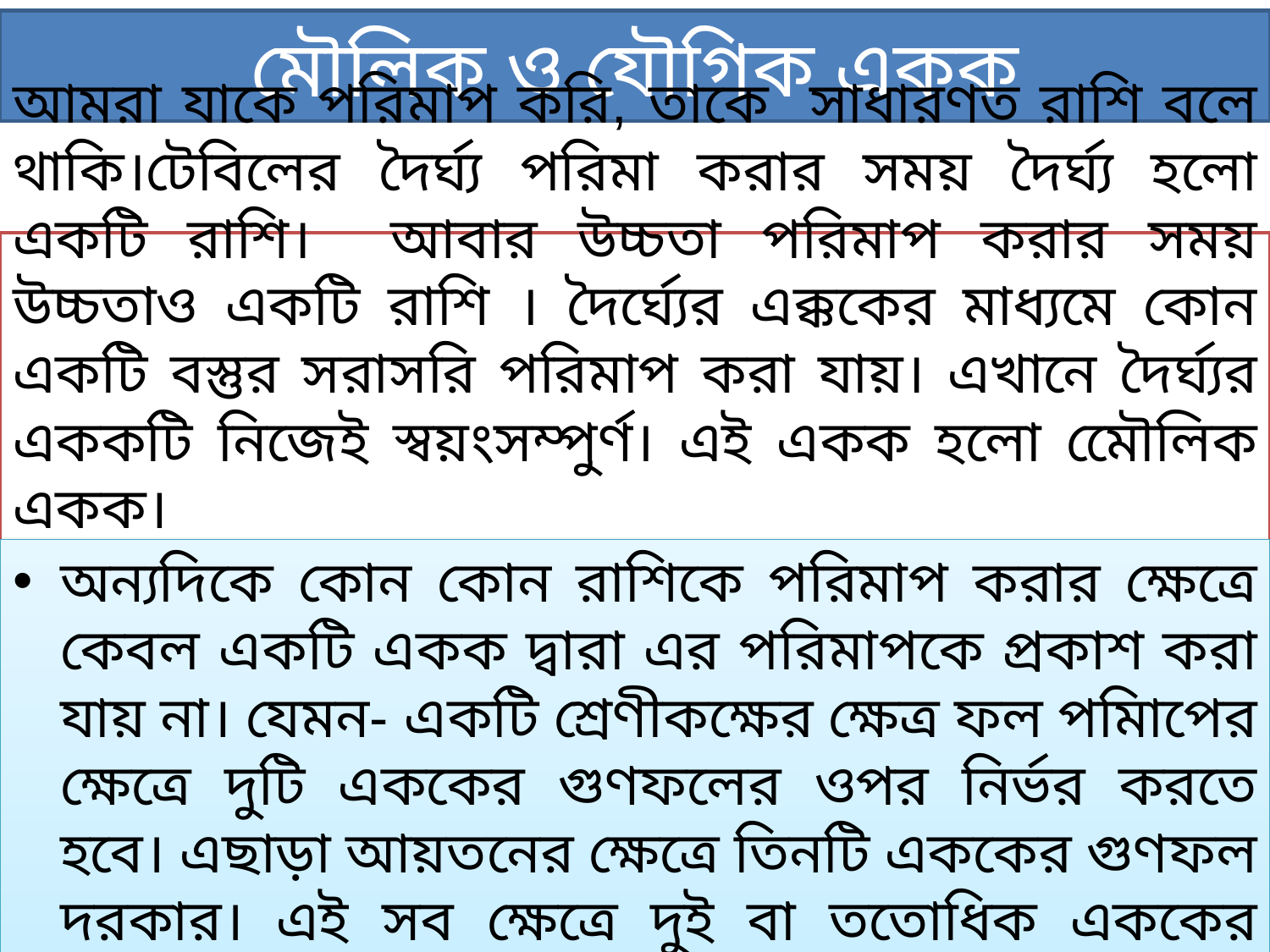

# মৌলিক ও যৌগিক একক
আমরা যাকে পরিমাপ করি, তাকে  সাধারণত রাশি বলে থাকি।টেবিলের দৈর্ঘ্য পরিমা করার সময় দৈর্ঘ্য হলো একটি রাশি।  আবার উচ্চতা পরিমাপ করার সময় উচ্চতাও একটি রাশি । দৈর্ঘ্যের এক্ককের মাধ্যমে কোন একটি বস্তুর সরাসরি পরিমাপ করা যায়। এখানে দৈর্ঘ্যর এককটি নিজেই স্বয়ংসম্পুর্ণ। এই একক হলো মেৌলিক একক।

অন্যদিকে কোন কোন রাশিকে পরিমাপ করার ক্ষেত্রে কেবল একটি একক দ্বারা এর পরিমাপকে প্রকাশ করা যায় না। যেমন- একটি শ্রেণীকক্ষের ক্ষেত্র ফল পমিাপের ক্ষেত্রে দুটি এককের গুণফলের ওপর নির্ভর করতে হবে। এছাড়া আয়তনের ক্ষেত্রে তিনটি এককের গুণফল দরকার। এই সব ক্ষেত্রে দুই বা ততোধিক এককের সমন্বয় দরকার এই সমন্বিত এককই হলো যৌগিক একক।  যেমন ক্ষেত্রফরলর একক হলো দৈর্ঘ্য ও প্রস্থের এককের গুনফল। অনুরুপ ভাবে আয়তনের একক হলো কোন বস্তুর দৈর্ঘ্য, প্রস্থ ও উচ্চতার এককের গুণফল।